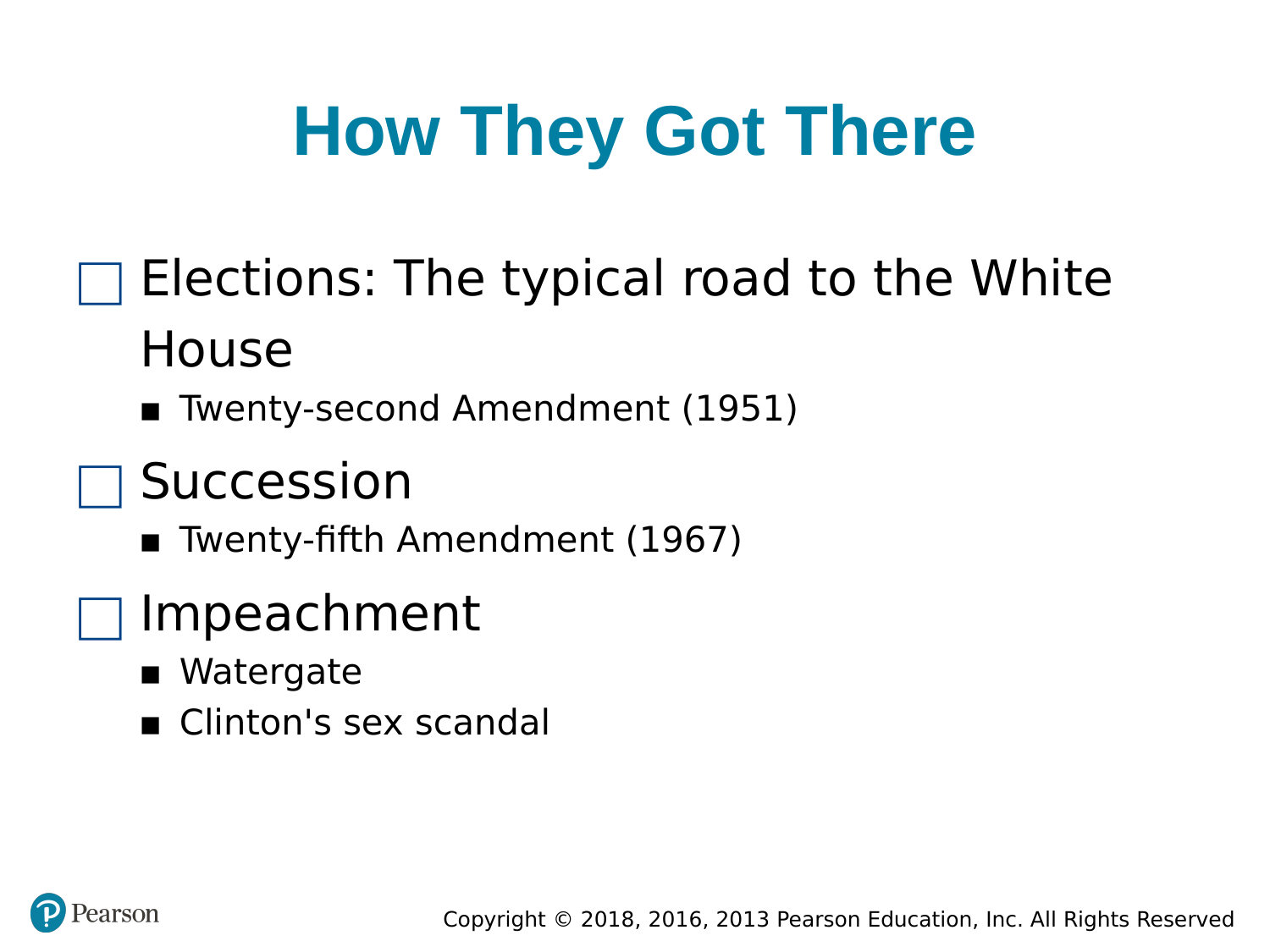

# How They Got There
Elections: The typical road to the White House
Twenty-second Amendment (1951)
Succession
Twenty-fifth Amendment (1967)
Impeachment
Watergate
Clinton's sex scandal